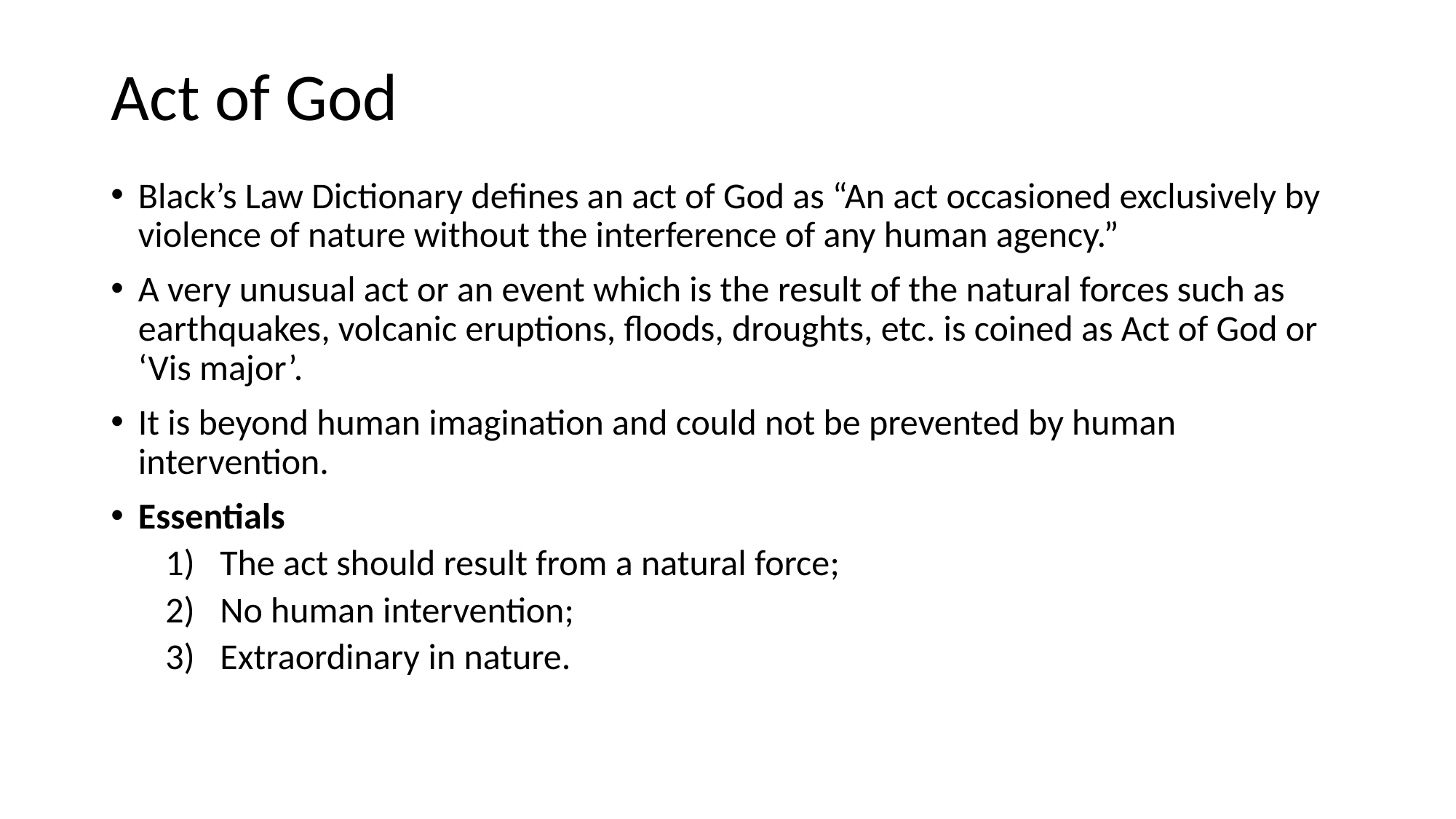

# Act of God
Black’s Law Dictionary defines an act of God as “An act occasioned exclusively by violence of nature without the interference of any human agency.”
A very unusual act or an event which is the result of the natural forces such as earthquakes, volcanic eruptions, floods, droughts, etc. is coined as Act of God or ‘Vis major’.
It is beyond human imagination and could not be prevented by human intervention.
Essentials
The act should result from a natural force;
No human intervention;
Extraordinary in nature.